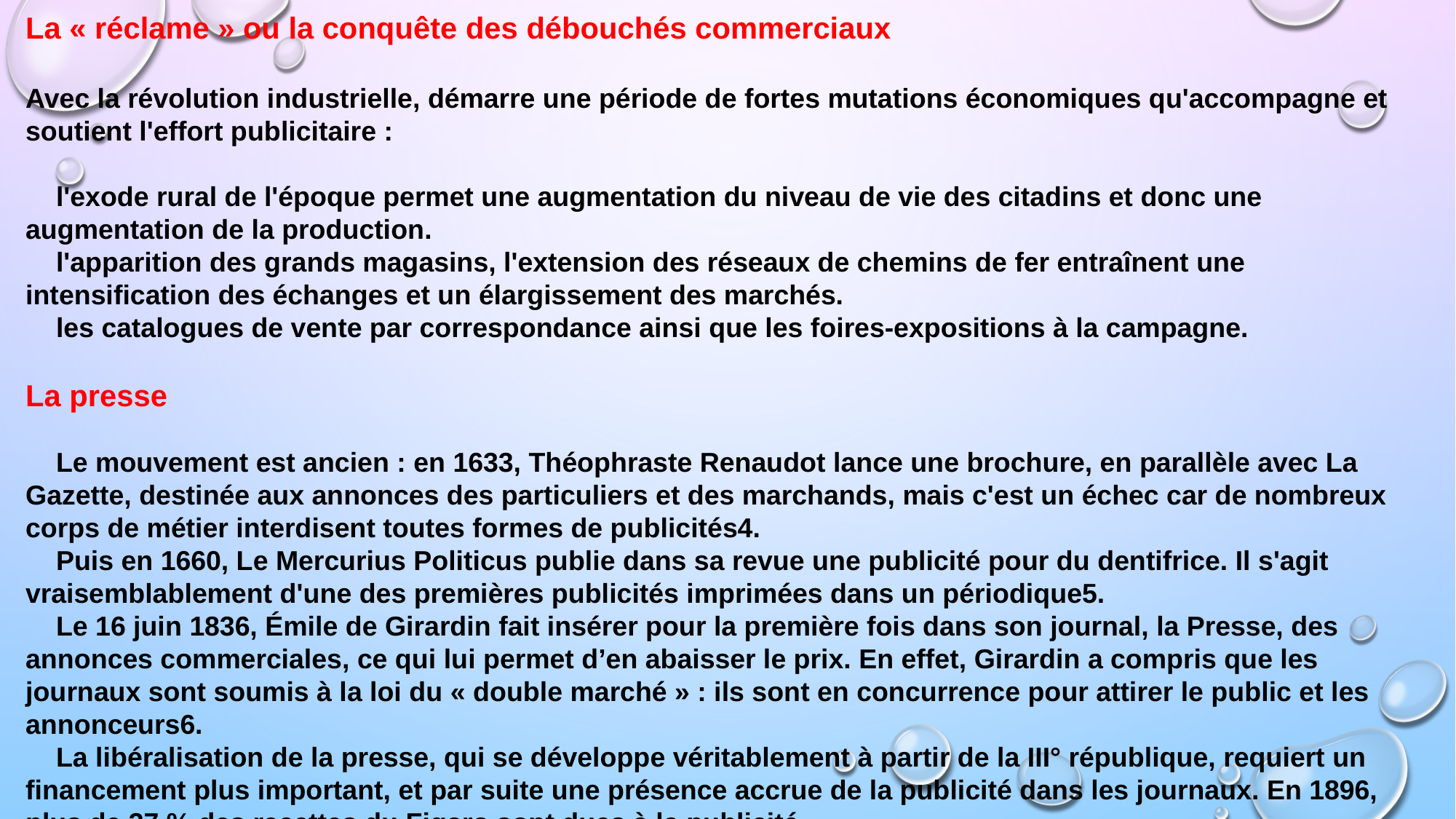

La « réclame » ou la conquête des débouchés commerciaux

Avec la révolution industrielle, démarre une période de fortes mutations économiques qu'accompagne et soutient l'effort publicitaire :

    l'exode rural de l'époque permet une augmentation du niveau de vie des citadins et donc une augmentation de la production.
    l'apparition des grands magasins, l'extension des réseaux de chemins de fer entraînent une intensification des échanges et un élargissement des marchés.
    les catalogues de vente par correspondance ainsi que les foires-expositions à la campagne.

La presse

    Le mouvement est ancien : en 1633, Théophraste Renaudot lance une brochure, en parallèle avec La Gazette, destinée aux annonces des particuliers et des marchands, mais c'est un échec car de nombreux corps de métier interdisent toutes formes de publicités4.
    Puis en 1660, Le Mercurius Politicus publie dans sa revue une publicité pour du dentifrice. Il s'agit vraisemblablement d'une des premières publicités imprimées dans un périodique5.
    Le 16 juin 1836, Émile de Girardin fait insérer pour la première fois dans son journal, la Presse, des annonces commerciales, ce qui lui permet d’en abaisser le prix. En effet, Girardin a compris que les journaux sont soumis à la loi du « double marché » : ils sont en concurrence pour attirer le public et les annonceurs6.
    La libéralisation de la presse, qui se développe véritablement à partir de la III° république, requiert un financement plus important, et par suite une présence accrue de la publicité dans les journaux. En 1896, plus de 37 % des recettes du Figaro sont dues à la publicité